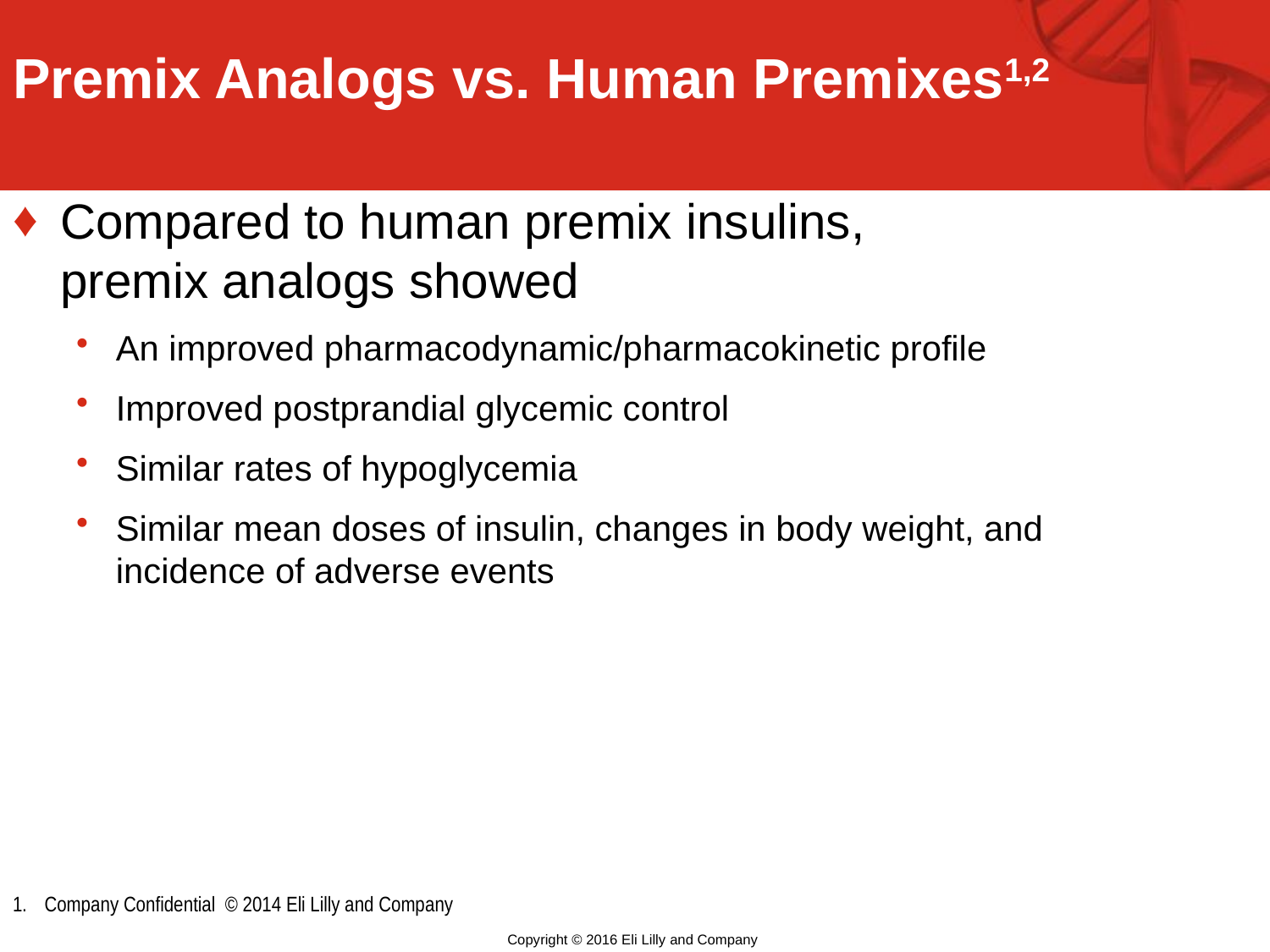

Premix Analogs vs. Human Premixes1,2
Compared to human premix insulins,
premix analogs showed
An improved pharmacodynamic/pharmacokinetic profile
Improved postprandial glycemic control
Similar rates of hypoglycemia
Similar mean doses of insulin, changes in body weight, and incidence of adverse events

Company Confidential  © 2014 Eli Lilly and Company
Copyright © 2016 Eli Lilly and Company